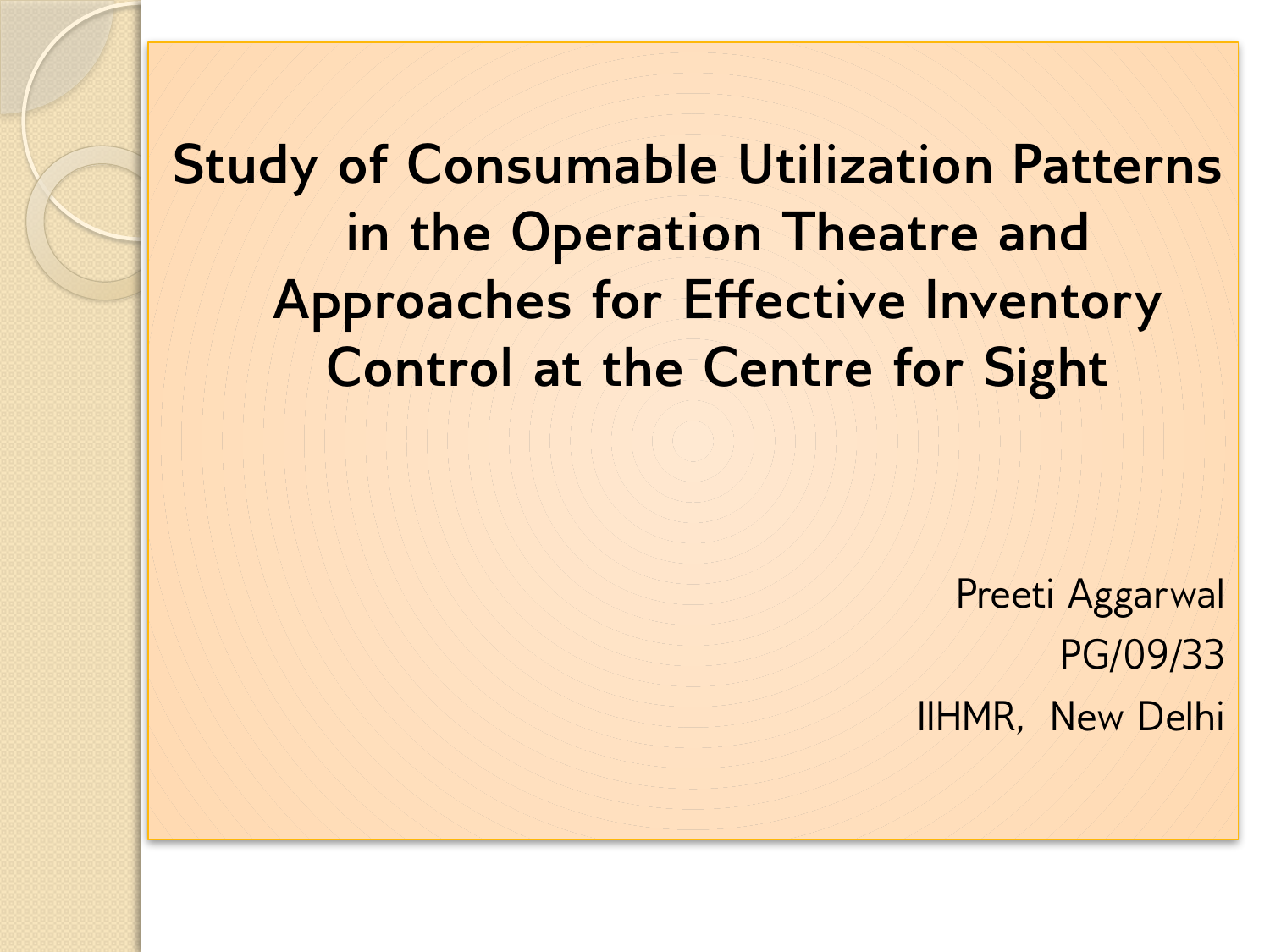

#

Study of Consumable Utilization Patterns in the Operation Theatre and Approaches for Effective Inventory Control at the Centre for Sight

Preeti Aggarwal
PG/09/33
IIHMR,  New Delhi